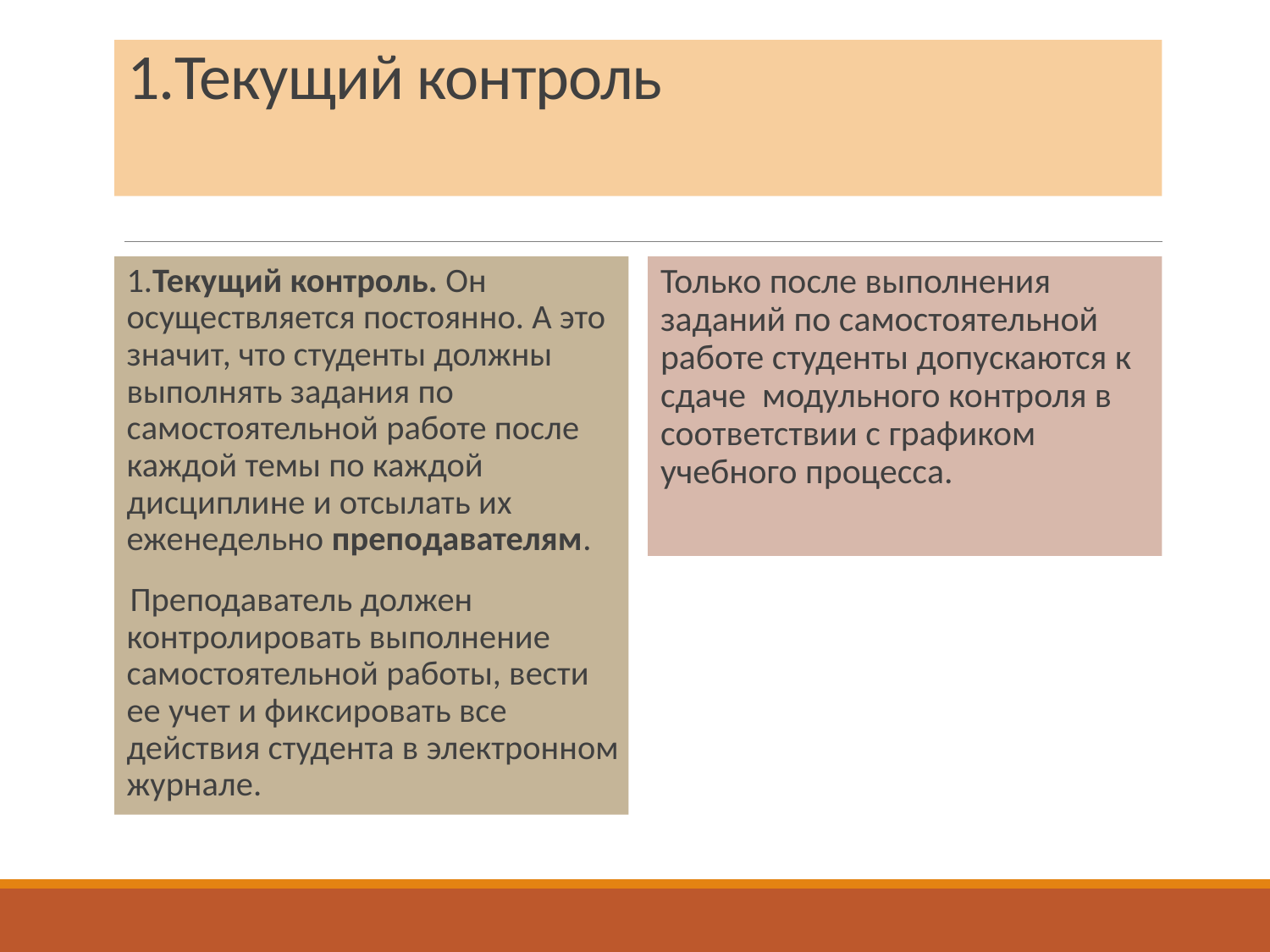

# 1.Текущий контроль
1.Текущий контроль. Он осуществляется постоянно. А это значит, что студенты должны выполнять задания по самостоятельной работе после каждой темы по каждой дисциплине и отсылать их еженедельно преподавателям.
  Преподаватель должен  контролировать выполнение самостоятельной работы, вести ее учет и фиксировать все действия студента в электронном журнале.

Только после выполнения  заданий по самостоятельной работе студенты допускаются к сдаче  модульного контроля в соответствии с графиком учебного процесса.